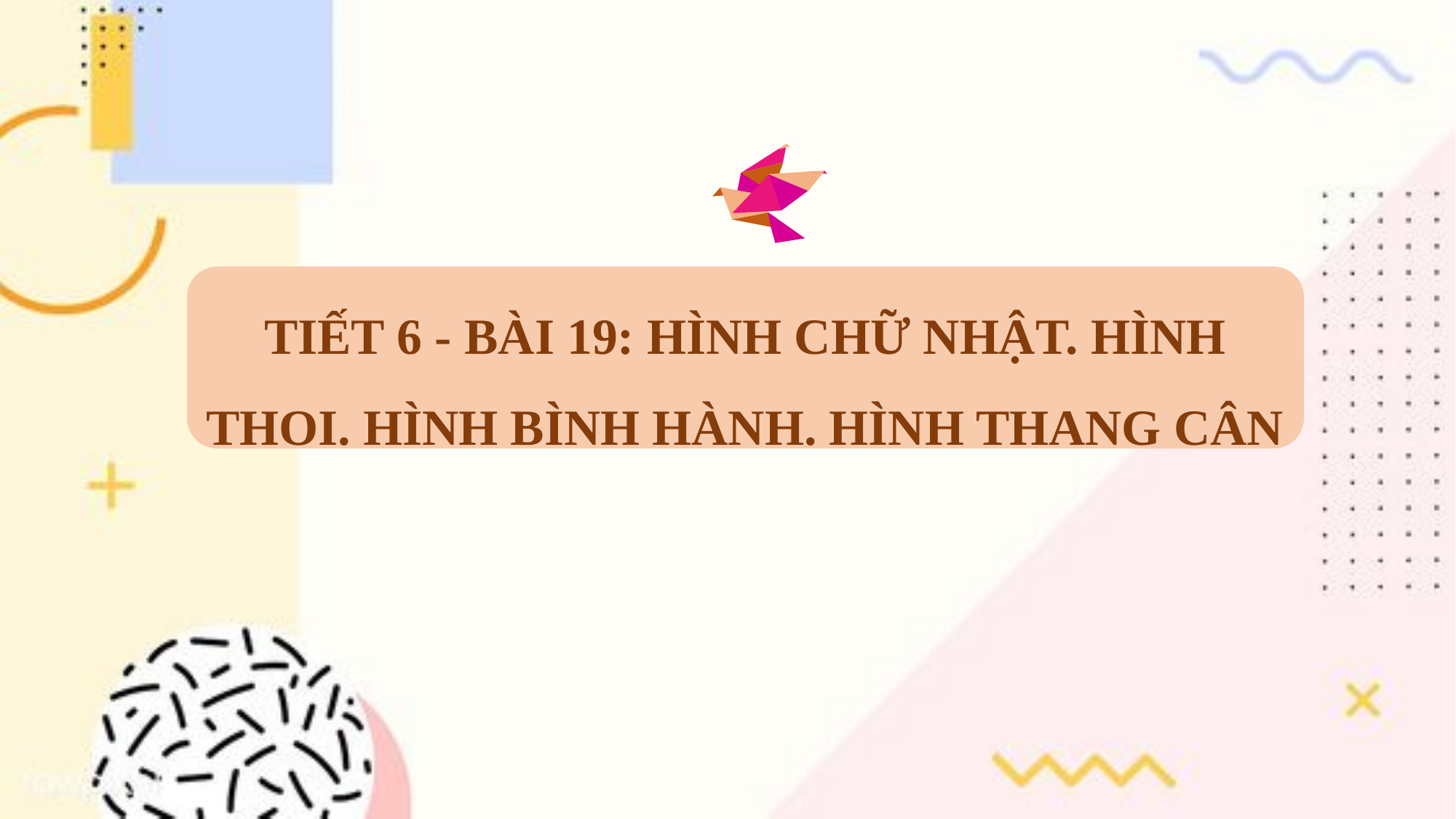

TIẾT 6 - BÀI 19: HÌNH CHỮ NHẬT. HÌNH THOI. HÌNH BÌNH HÀNH. HÌNH THANG CÂN